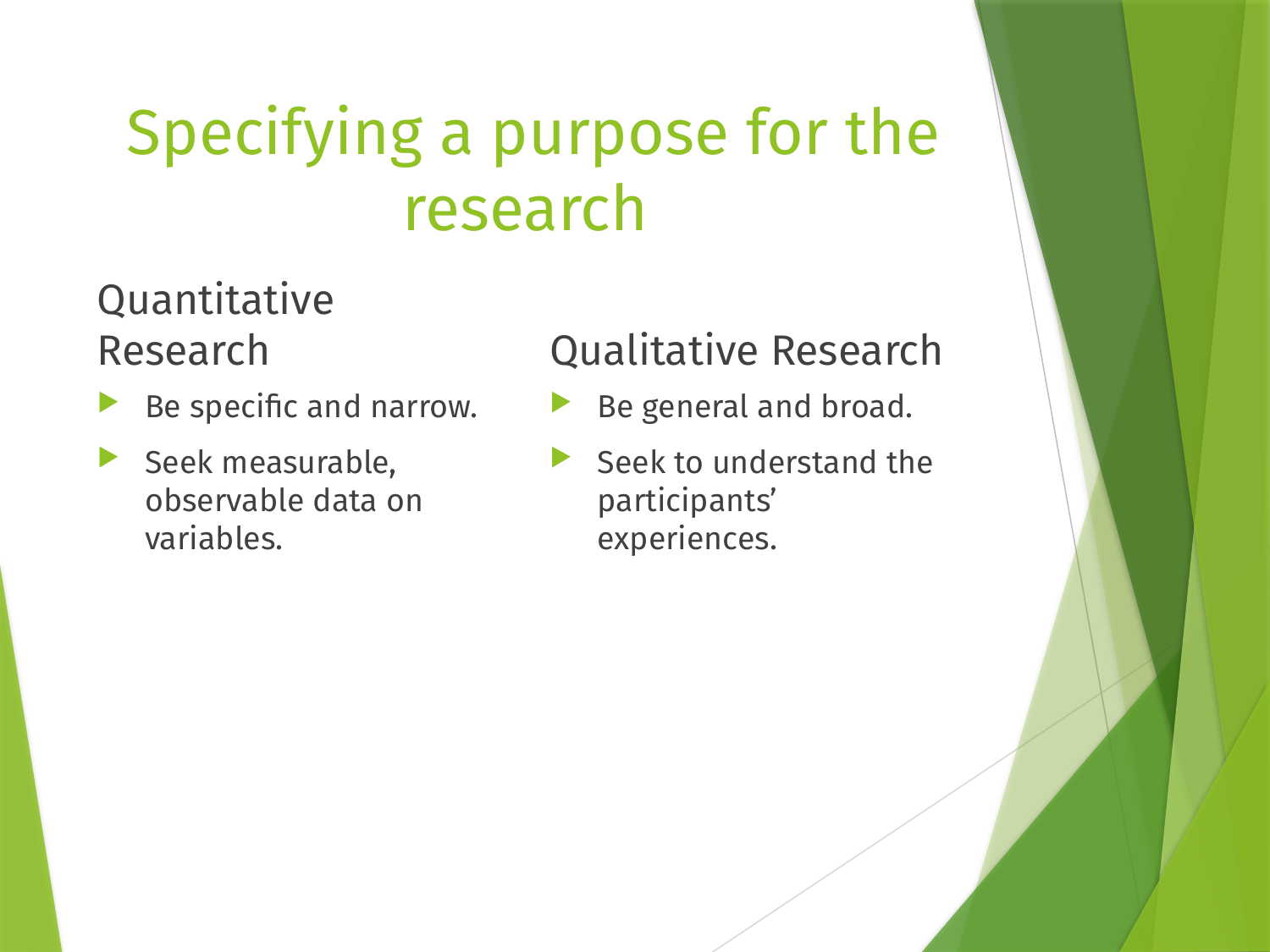

# Specifying a purpose for the research
Quantitative Research
Qualitative Research
Be specific and narrow.
Seek measurable, observable data on variables.
Be general and broad.
Seek to understand the participants’ experiences.